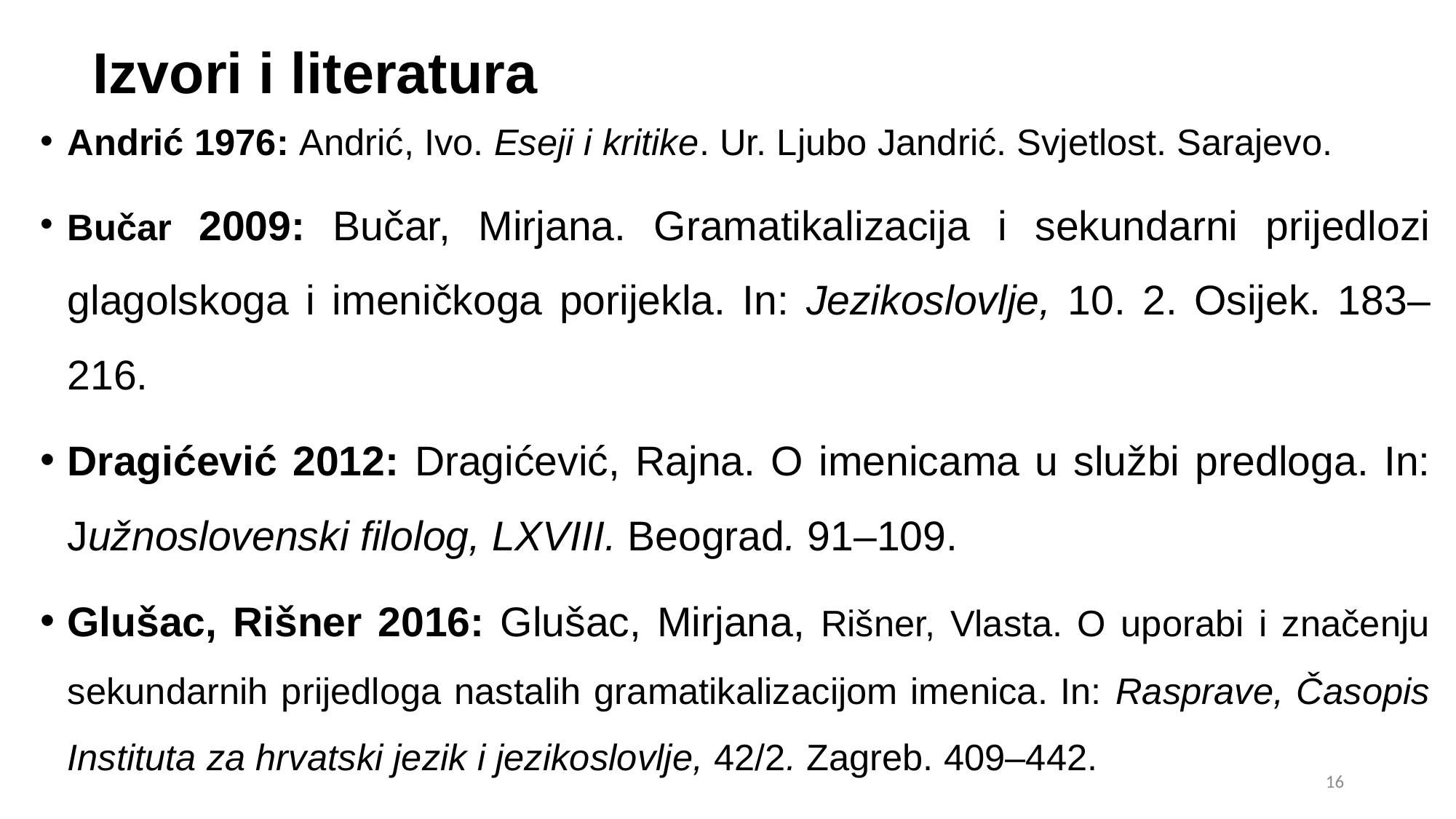

# Izvori i literatura
Andrić 1976: Andrić, Ivo. Eseji i kritike. Ur. Ljubo Jandrić. Svjetlost. Sarajevo.
Bučar 2009: Bučar, Mirjana. Gramatikalizacija i sekundarni prijedlozi glagolskoga i imeničkoga porijekla. In: Jezikoslovlje, 10. 2. Osijek. 183–216.
Dragićević 2012: Dragićević, Rajna. O imenicama u službi predloga. In: Južnoslovenski filolog, LXVIII. Beograd. 91–109.
Glušac, Rišner 2016: Glušac, Mirjana, Rišner, Vlasta. O uporabi i značenju sekundarnih prijedloga nastalih gramatikalizacijom imenica. In: Rasprave, Časopis Instituta za hrvatski jezik i jezikoslovlje, 42/2. Zagreb. 409–442.
16